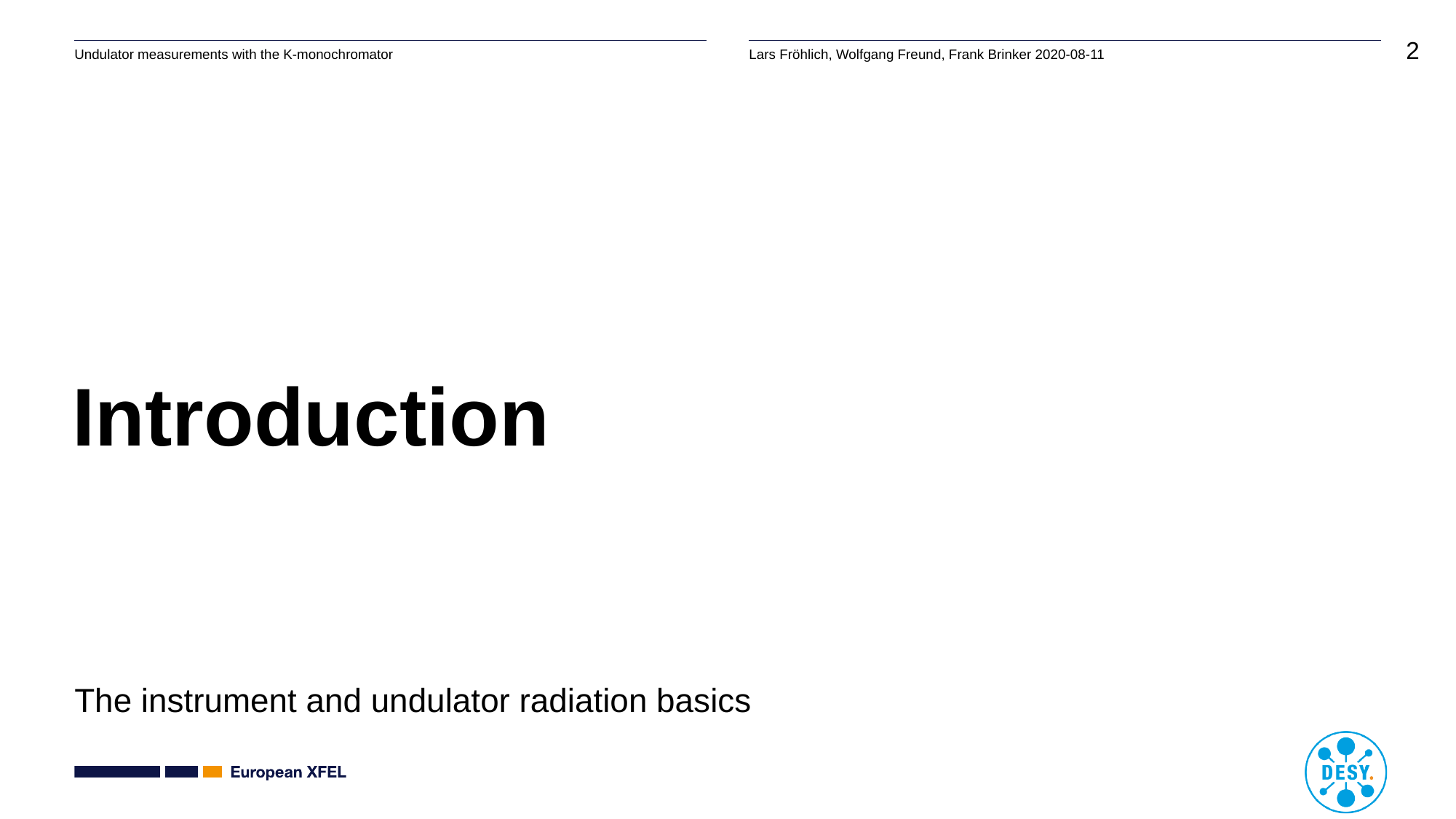

# Introduction
The instrument and undulator radiation basics